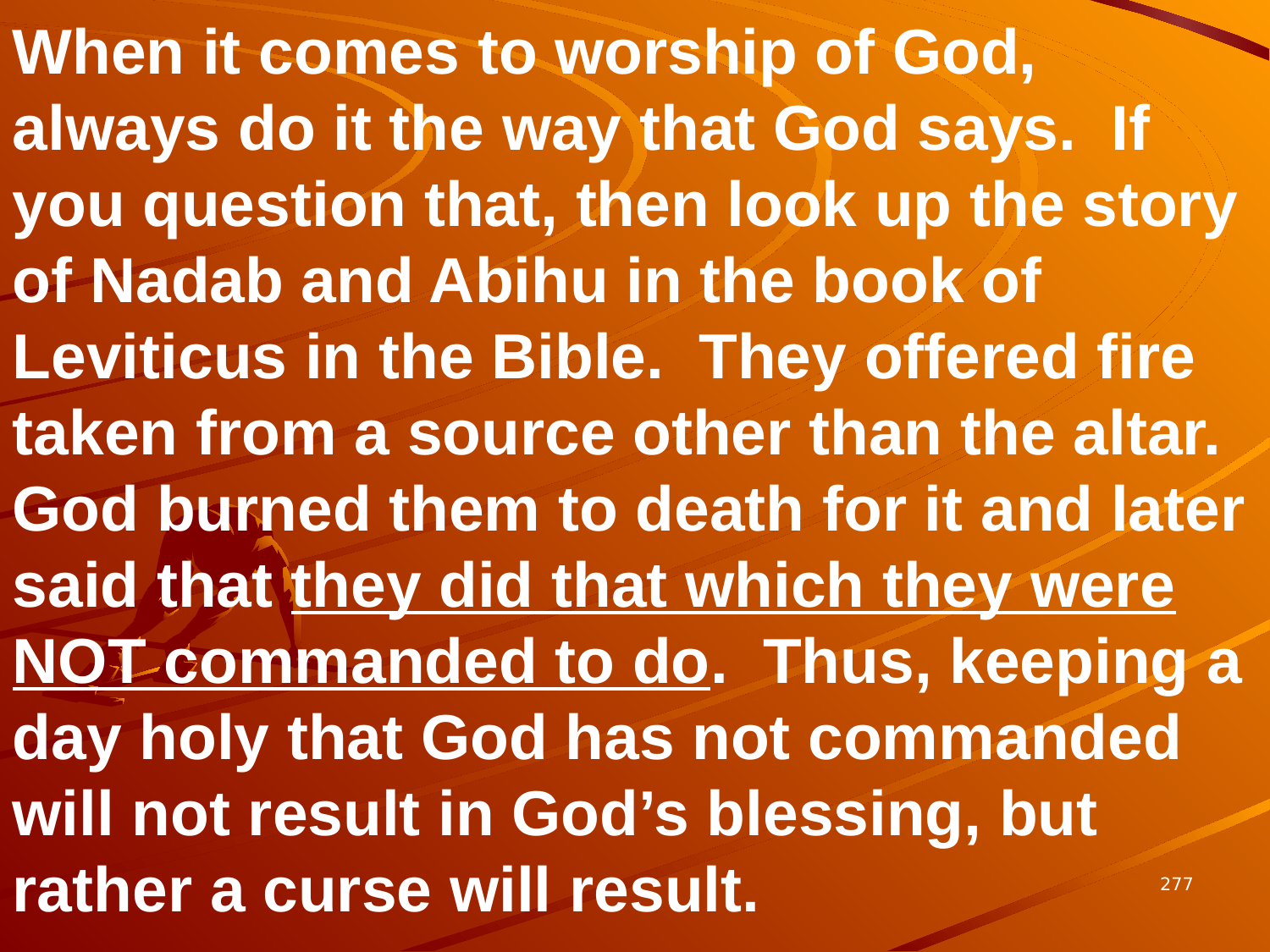

When it comes to worship of God, always do it the way that God says.  If you question that, then look up the story of Nadab and Abihu in the book of Leviticus in the Bible.  They offered fire taken from a source other than the altar.  God burned them to death for it and later said that they did that which they were NOT commanded to do.  Thus, keeping a day holy that God has not commanded will not result in God’s blessing, but rather a curse will result.
277